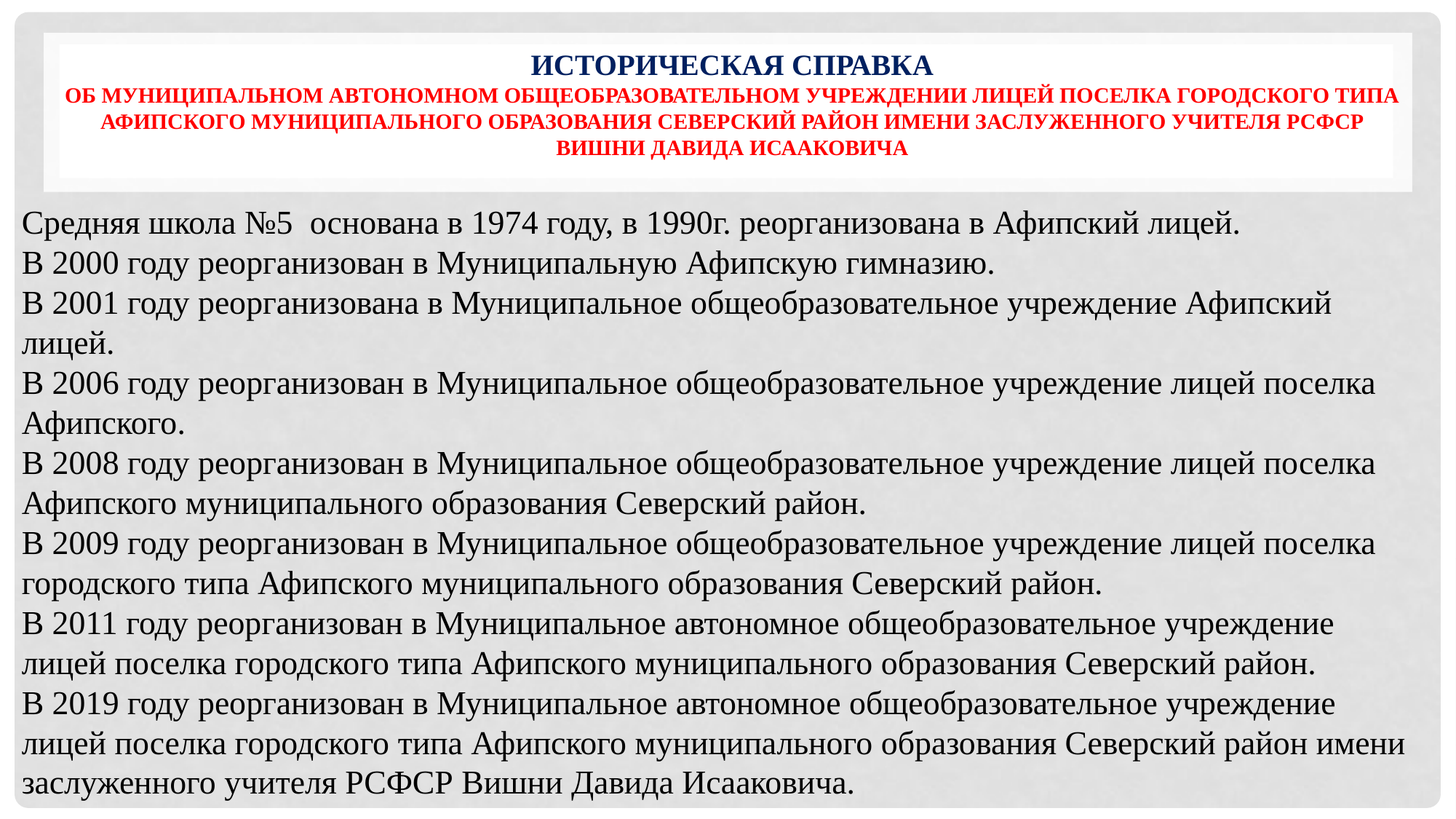

# ИСТОРИЧЕСКАЯ СПРАВКА об муниципальном автономном общеобразовательном учреждении лицей поселка городского типа Афипского муниципального образования Северский район имени заслуженного учителя РСФСР Вишни Давида Исааковича
Средняя школа №5  основана в 1974 году, в 1990г. реорганизована в Афипский лицей.
В 2000 году реорганизован в Муниципальную Афипскую гимназию.
В 2001 году реорганизована в Муниципальное общеобразовательное учреждение Афипский лицей.
В 2006 году реорганизован в Муниципальное общеобразовательное учреждение лицей поселка Афипского.
В 2008 году реорганизован в Муниципальное общеобразовательное учреждение лицей поселка Афипского муниципального образования Северский район.
В 2009 году реорганизован в Муниципальное общеобразовательное учреждение лицей поселка городского типа Афипского муниципального образования Северский район.
В 2011 году реорганизован в Муниципальное автономное общеобразовательное учреждение лицей поселка городского типа Афипского муниципального образования Северский район.
В 2019 году реорганизован в Муниципальное автономное общеобразовательное учреждение лицей поселка городского типа Афипского муниципального образования Северский район имени заслуженного учителя РСФСР Вишни Давида Исааковича.